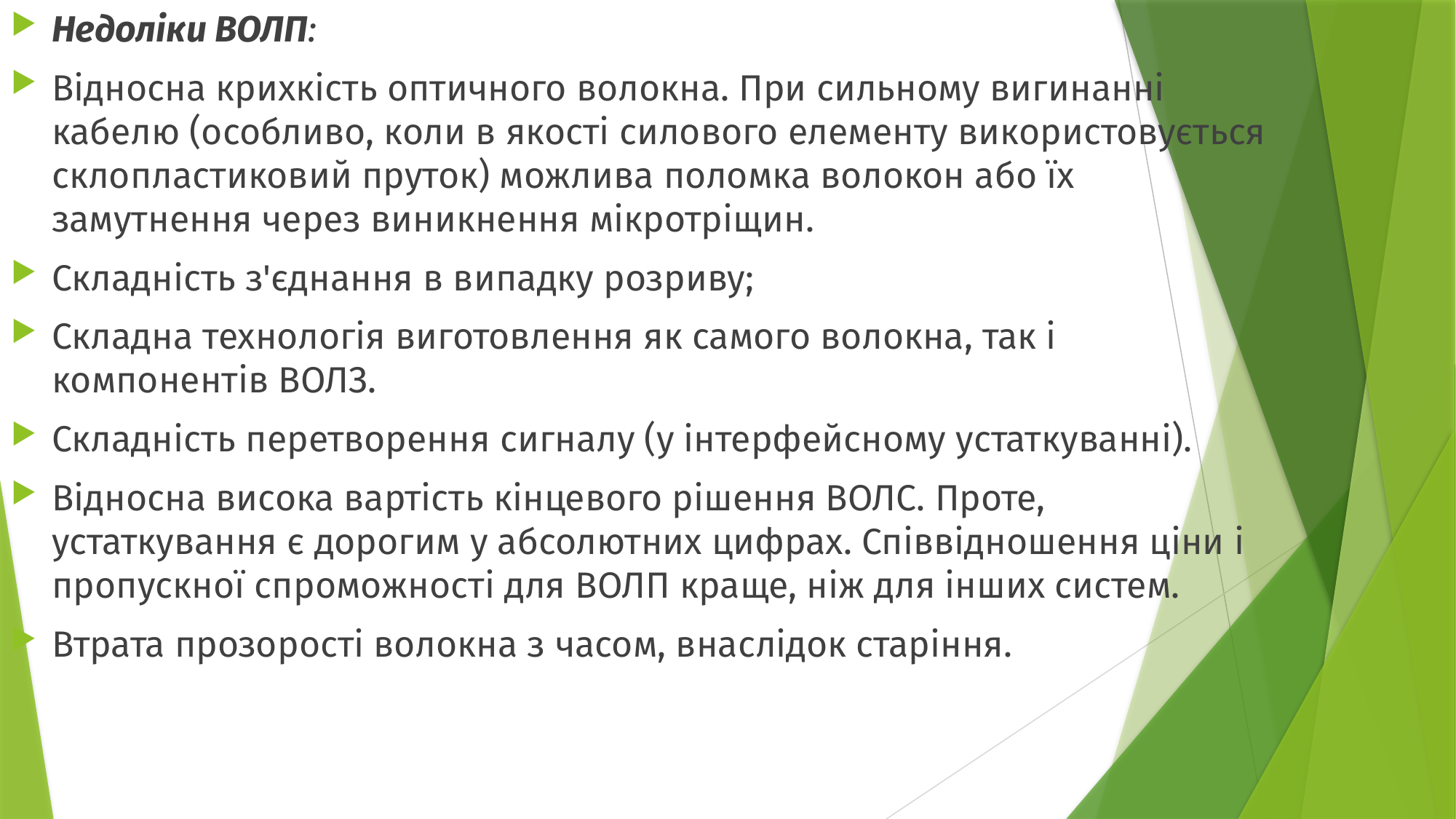

Недоліки ВОЛП:
Відносна крихкість оптичного волокна. При сильному вигинанні кабелю (особливо, коли в якості силового елементу використовується склопластиковий пруток) можлива поломка волокон або їх замутнення через виникнення мікротріщин.
Складність з'єднання в випадку розриву;
Складна технологія виготовлення як самого волокна, так і компонентів ВОЛЗ.
Складність перетворення сигналу (у інтерфейсному устаткуванні).
Відносна висока вартість кінцевого рішення ВОЛС. Проте, устаткування є дорогим у абсолютних цифрах. Співвідношення ціни і пропускної спроможності для ВОЛП краще, ніж для інших систем.
Втрата прозорості волокна з часом, внаслідок старіння.